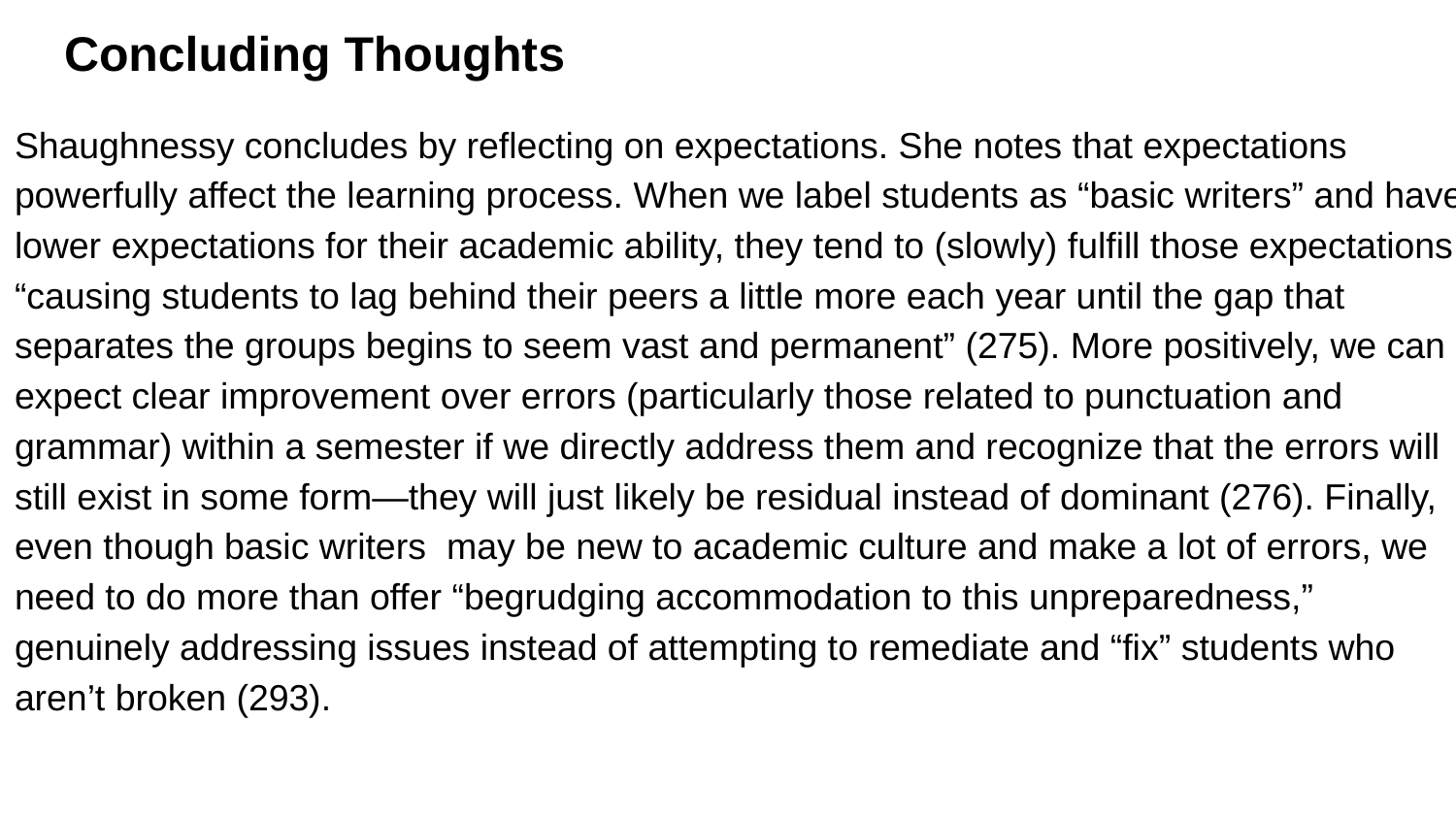

# Concluding Thoughts
Shaughnessy concludes by reflecting on expectations. She notes that expectations powerfully affect the learning process. When we label students as “basic writers” and have lower expectations for their academic ability, they tend to (slowly) fulfill those expectations, “causing students to lag behind their peers a little more each year until the gap that separates the groups begins to seem vast and permanent” (275). More positively, we can expect clear improvement over errors (particularly those related to punctuation and grammar) within a semester if we directly address them and recognize that the errors will still exist in some form—they will just likely be residual instead of dominant (276). Finally, even though basic writers  may be new to academic culture and make a lot of errors, we need to do more than offer “begrudging accommodation to this unpreparedness,” genuinely addressing issues instead of attempting to remediate and “fix” students who aren’t broken (293).